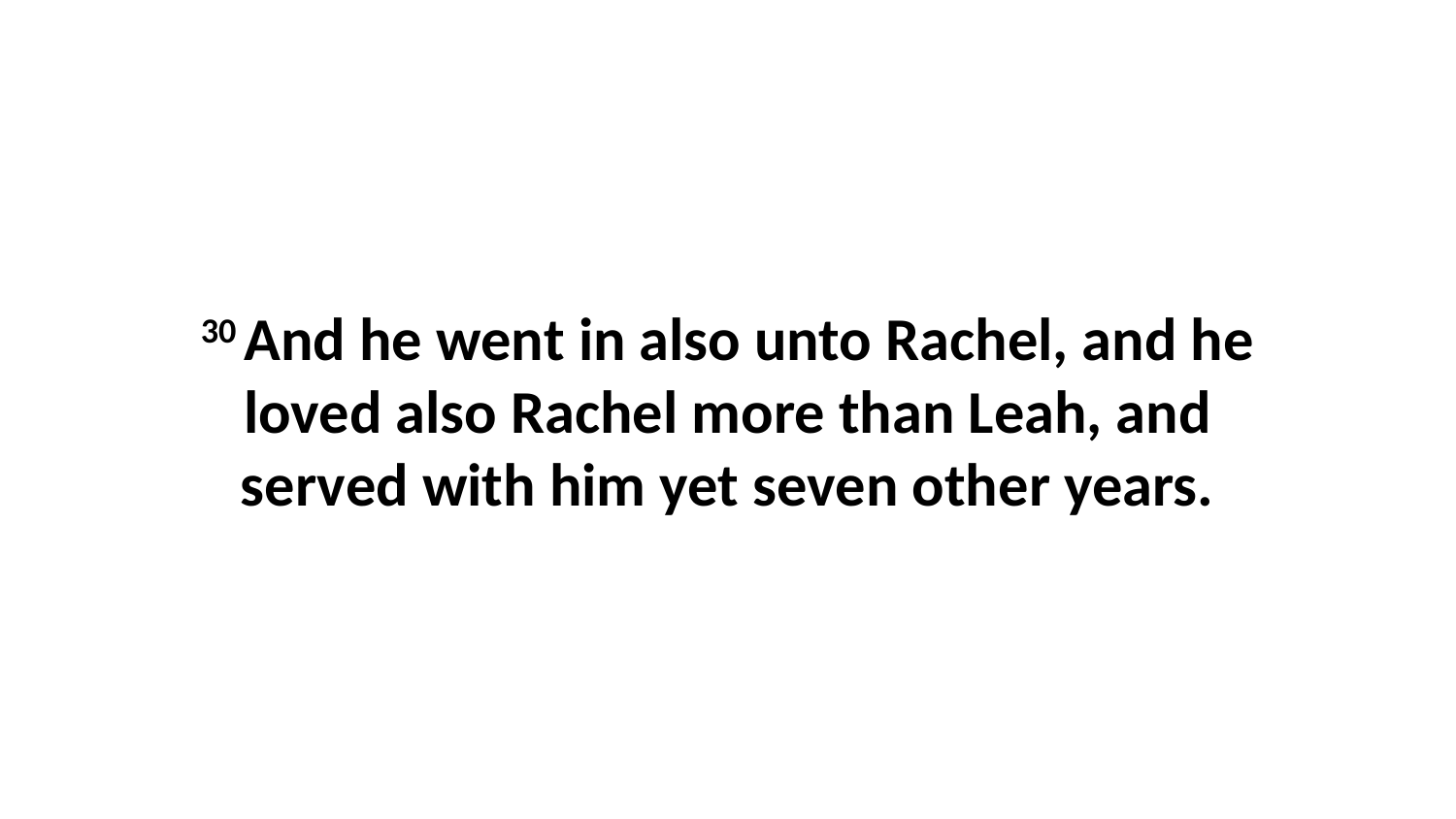

30 And he went in also unto Rachel, and he loved also Rachel more than Leah, and served with him yet seven other years.